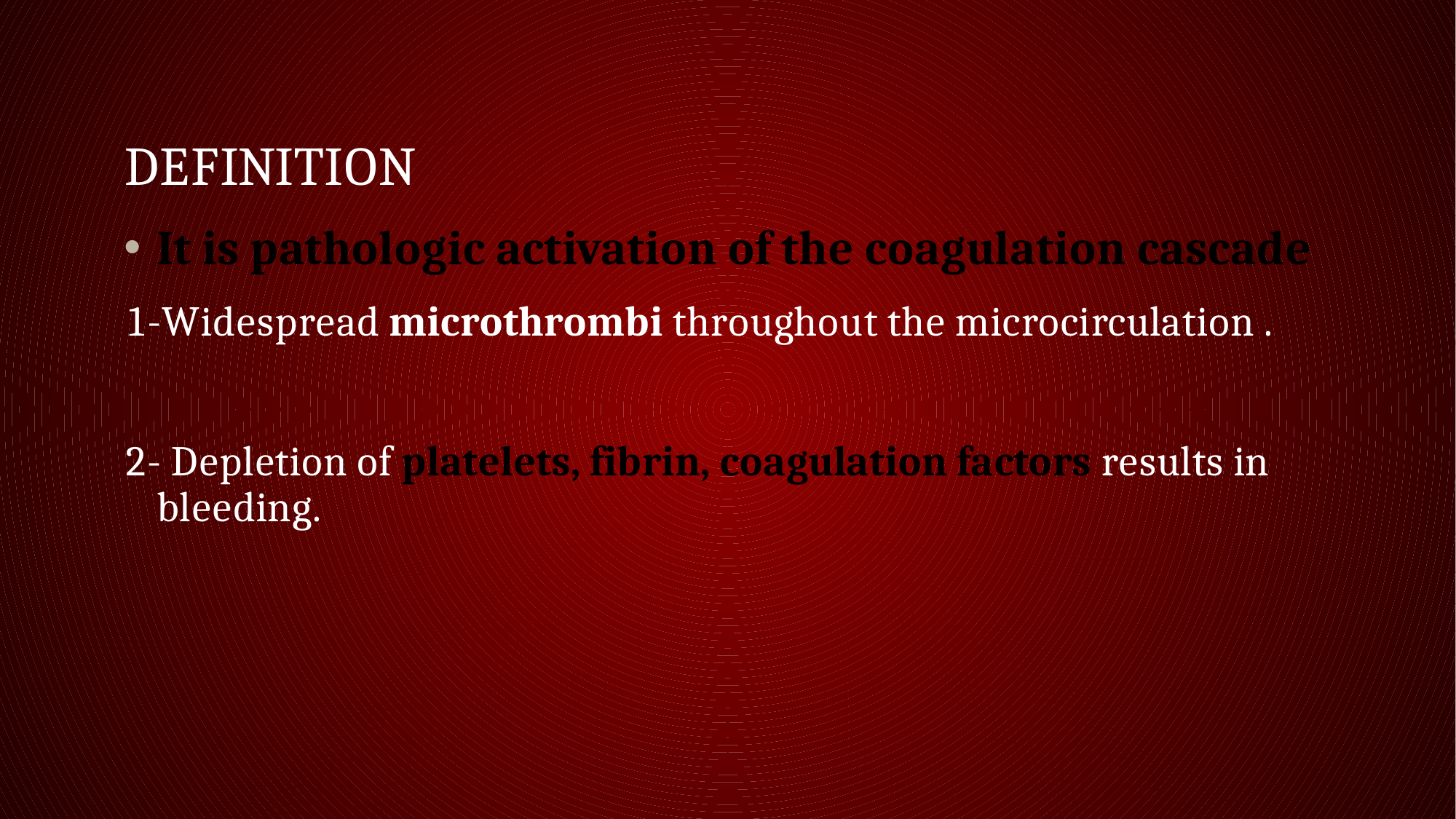

# DEFINITION
It is pathologic activation of the coagulation cascade
1-Widespread microthrombi throughout the microcirculation .

2- Depletion of platelets, fibrin, coagulation factors results in bleeding.